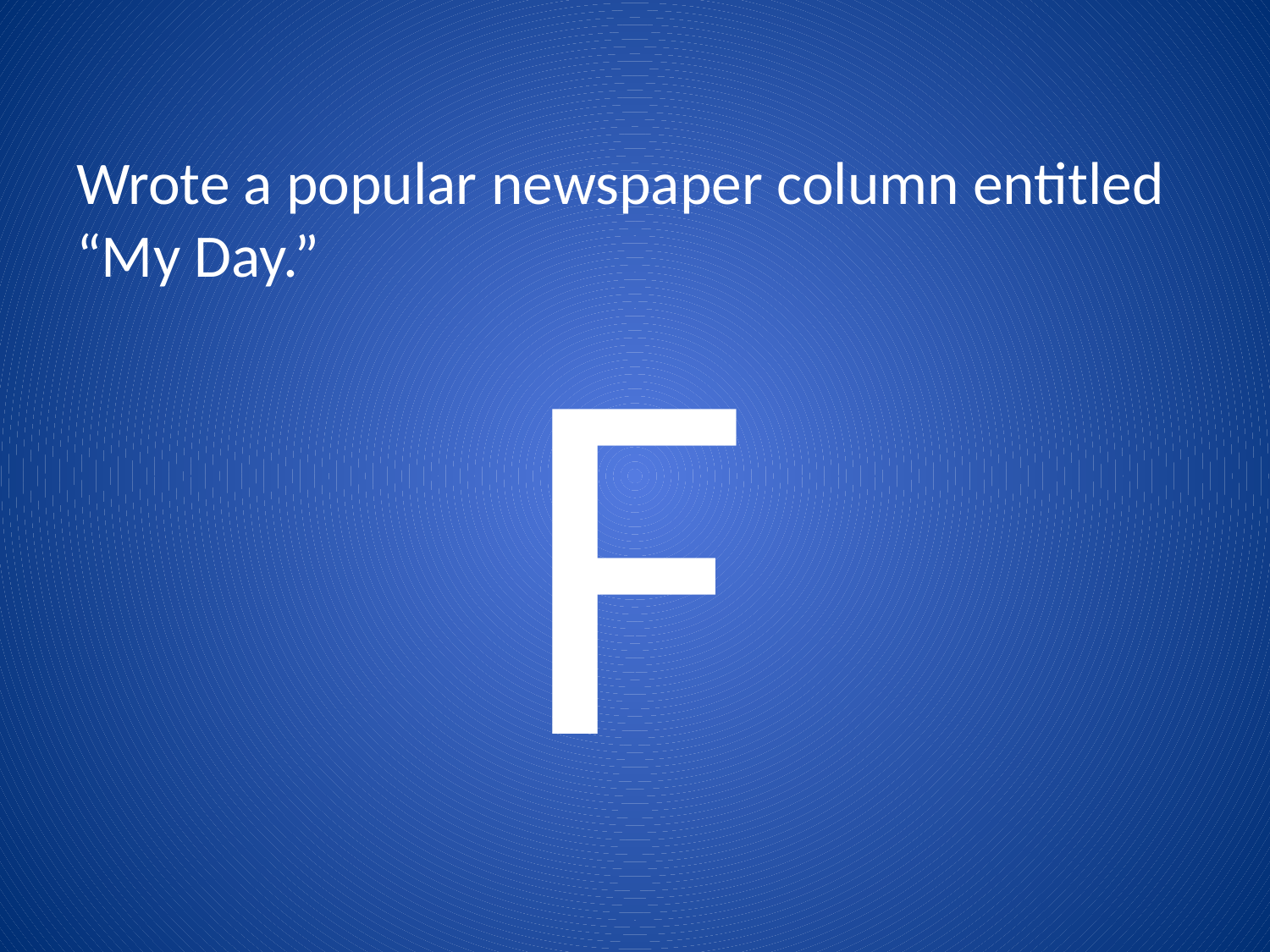

# Wrote a popular newspaper column entitled “My Day.”
F